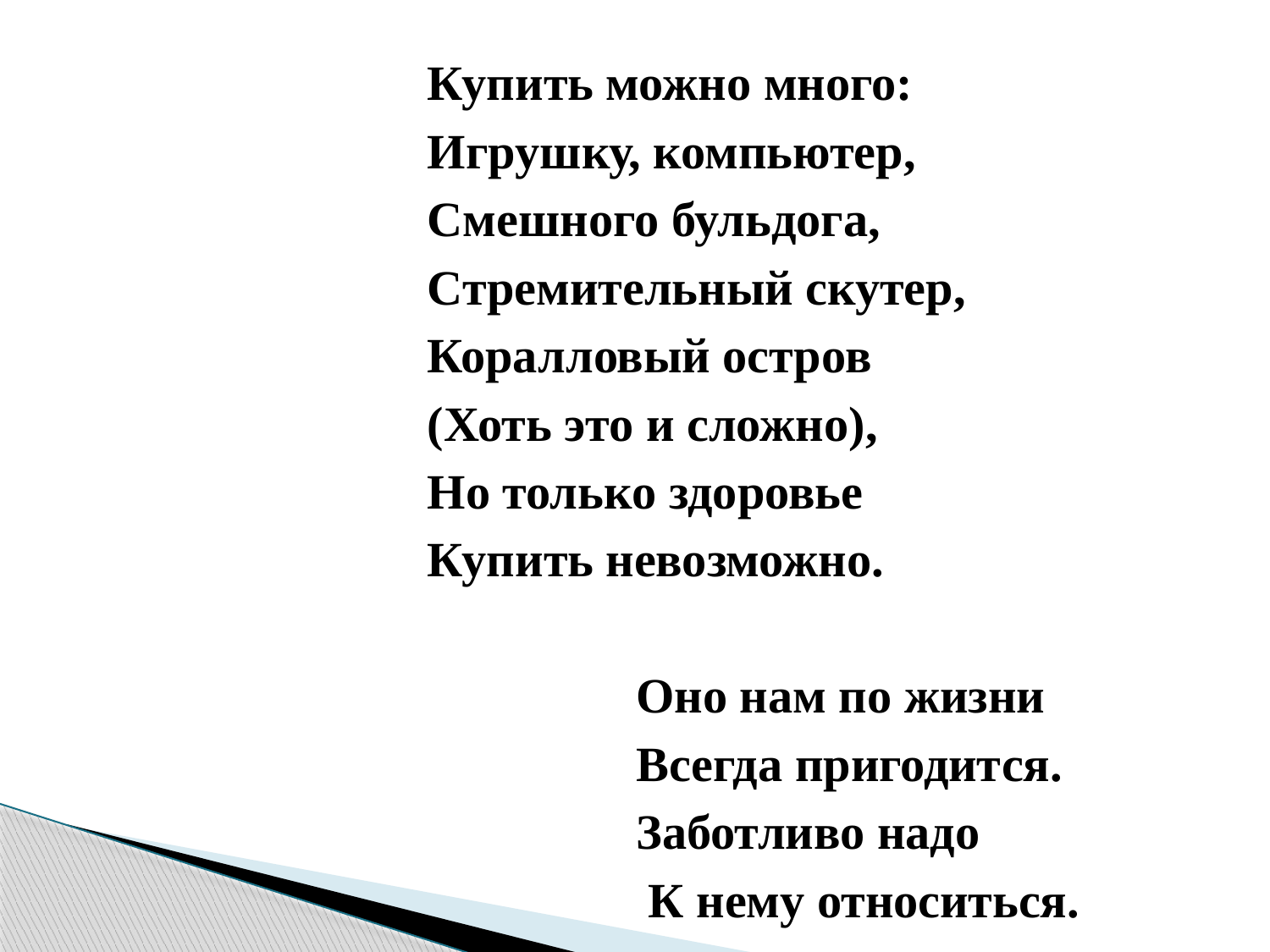

Купить можно много:
Игрушку, компьютер,
Смешного бульдога,
Стремительный скутер,
Коралловый остров
(Хоть это и сложно),
Но только здоровье
Купить невозможно.
                 Оно нам по жизни
                 Всегда пригодится.
                 Заботливо надо
                  К нему относиться.